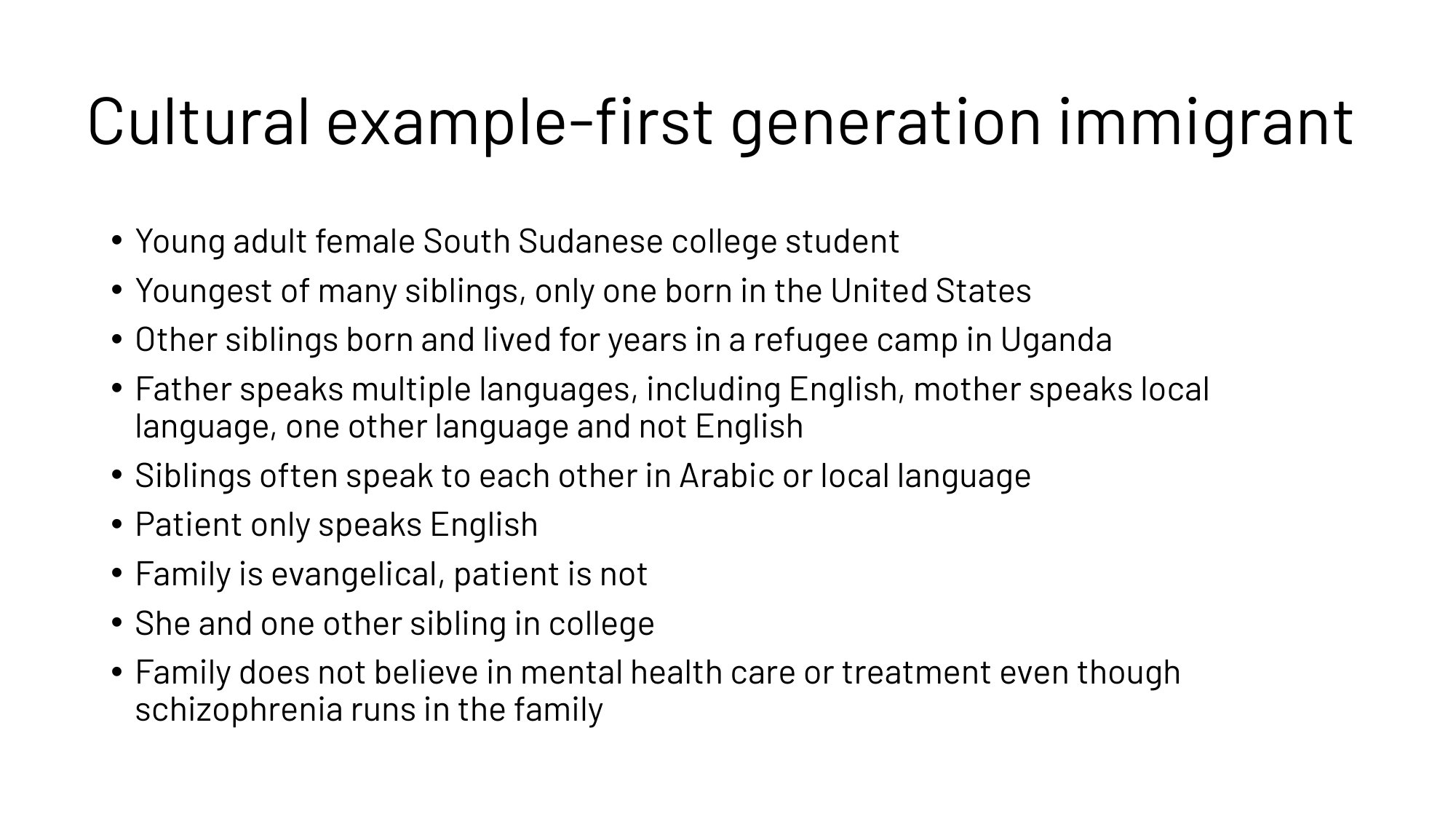

# Cultural example-first generation immigrant
Young adult female South Sudanese college student
Youngest of many siblings, only one born in the United States
Other siblings born and lived for years in a refugee camp in Uganda
Father speaks multiple languages, including English, mother speaks local language, one other language and not English
Siblings often speak to each other in Arabic or local language
Patient only speaks English
Family is evangelical, patient is not
She and one other sibling in college
Family does not believe in mental health care or treatment even though schizophrenia runs in the family